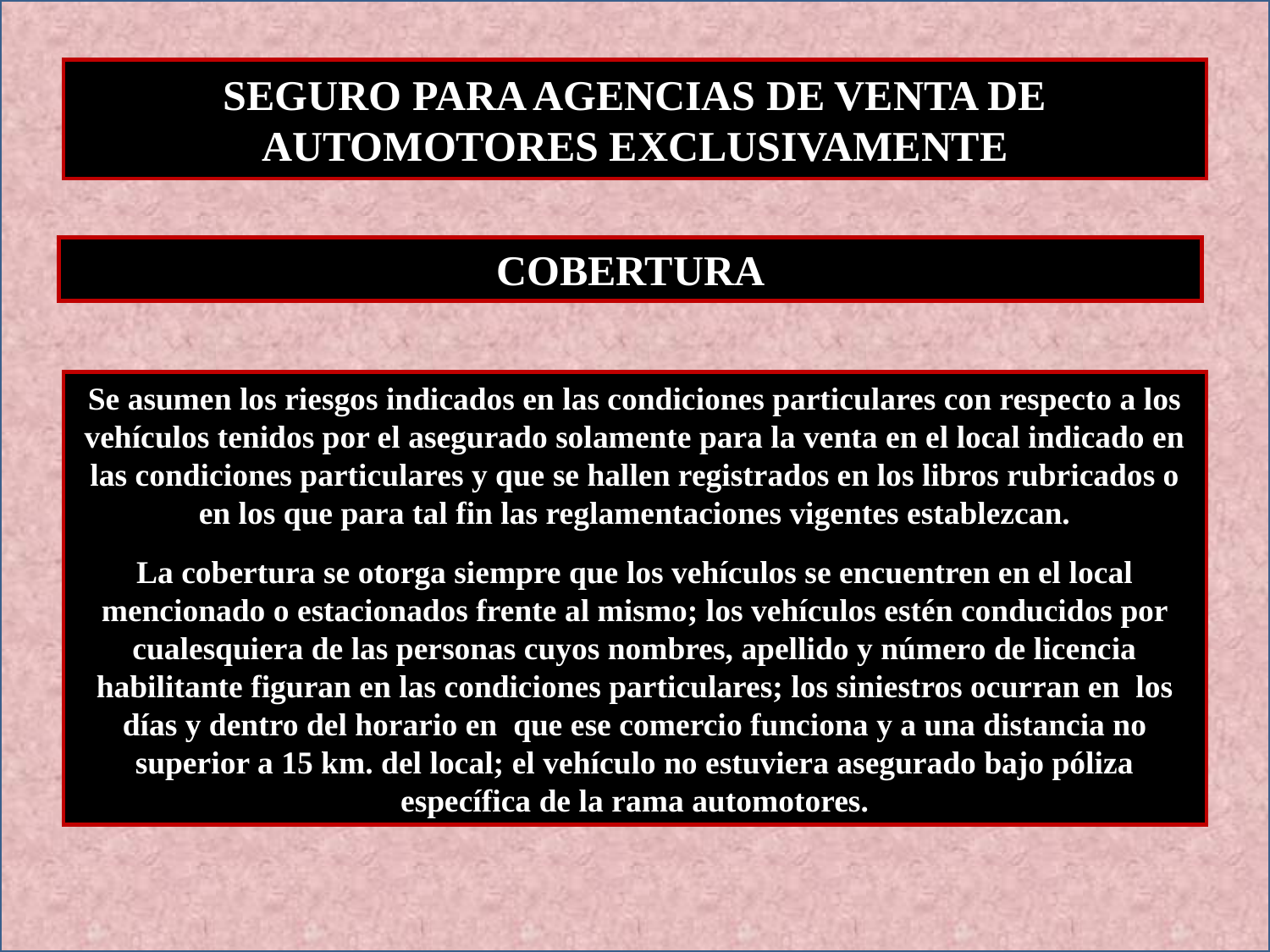

SEGURO PARA AGENCIAS DE VENTA DE AUTOMOTORES EXCLUSIVAMENTE
COBERTURA
Se asumen los riesgos indicados en las condiciones particulares con respecto a los vehículos tenidos por el asegurado solamente para la venta en el local indicado en las condiciones particulares y que se hallen registrados en los libros rubricados o en los que para tal fin las reglamentaciones vigentes establezcan.
La cobertura se otorga siempre que los vehículos se encuentren en el local mencionado o estacionados frente al mismo; los vehículos estén conducidos por cualesquiera de las personas cuyos nombres, apellido y número de licencia habilitante figuran en las condiciones particulares; los siniestros ocurran en  los días y dentro del horario en  que ese comercio funciona y a una distancia no superior a 15 km. del local; el vehículo no estuviera asegurado bajo póliza específica de la rama automotores.